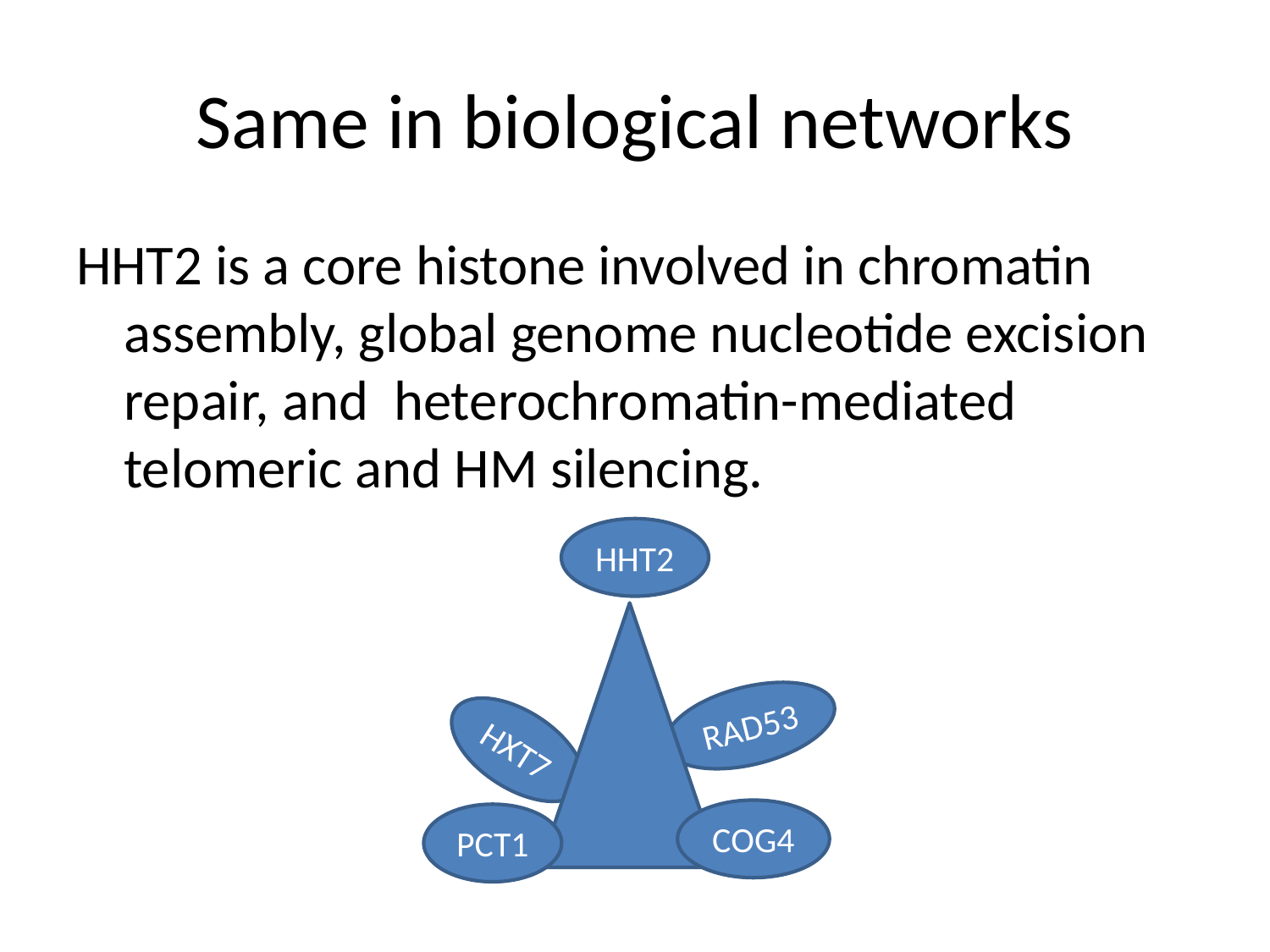

# Same in biological networks
HHT2 is a core histone involved in chromatin assembly, global genome nucleotide excision repair, and  heterochromatin-mediated telomeric and HM silencing.
HHT2

RAD53
HXT7
COG4
PCT1